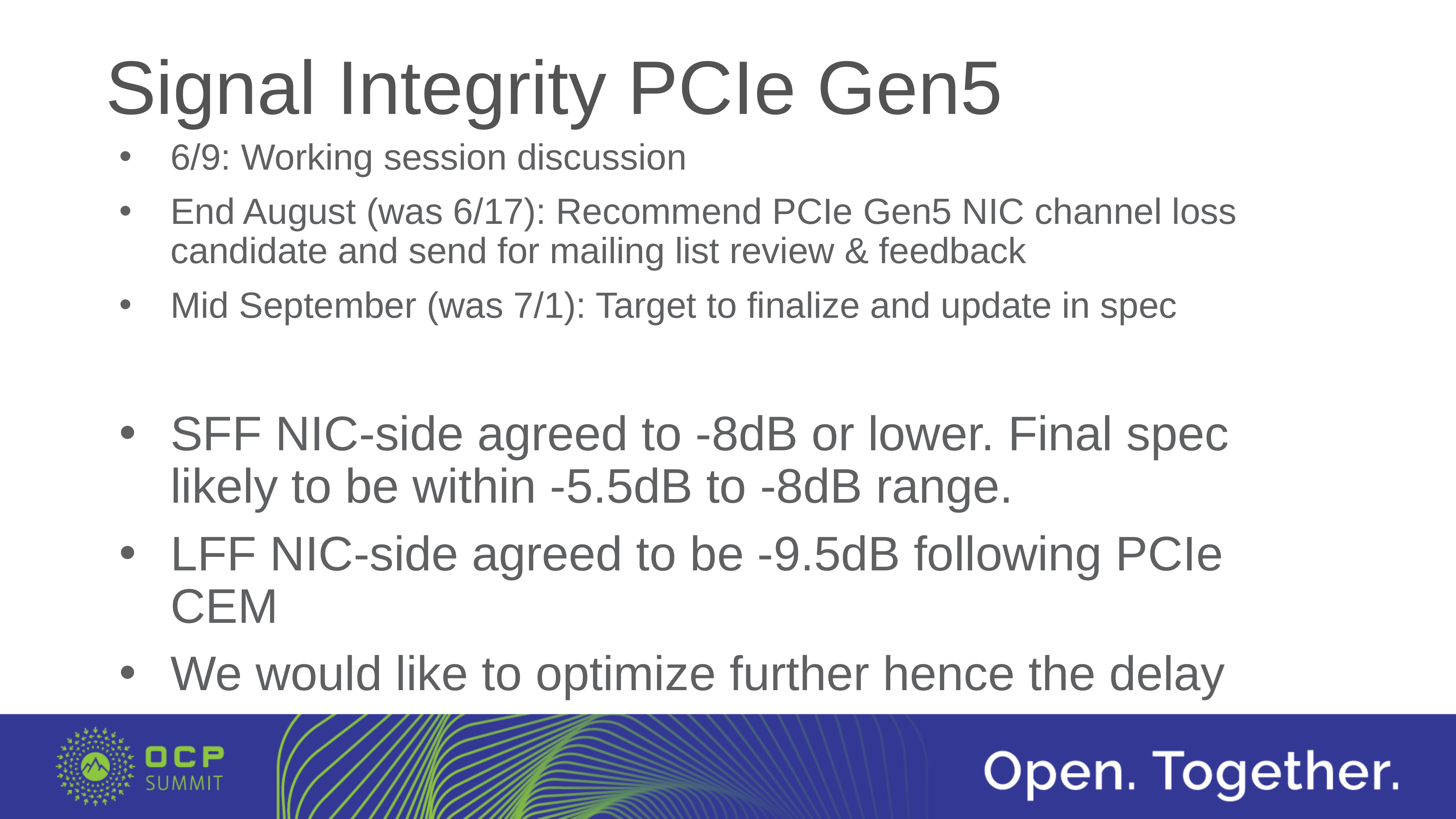

# Signal Integrity PCIe Gen5
6/9: Working session discussion
End August (was 6/17): Recommend PCIe Gen5 NIC channel loss candidate and send for mailing list review & feedback
Mid September (was 7/1): Target to finalize and update in spec

SFF NIC-side agreed to -8dB or lower. Final spec likely to be within -5.5dB to -8dB range.
LFF NIC-side agreed to be -9.5dB following PCIe CEM
We would like to optimize further hence the delay